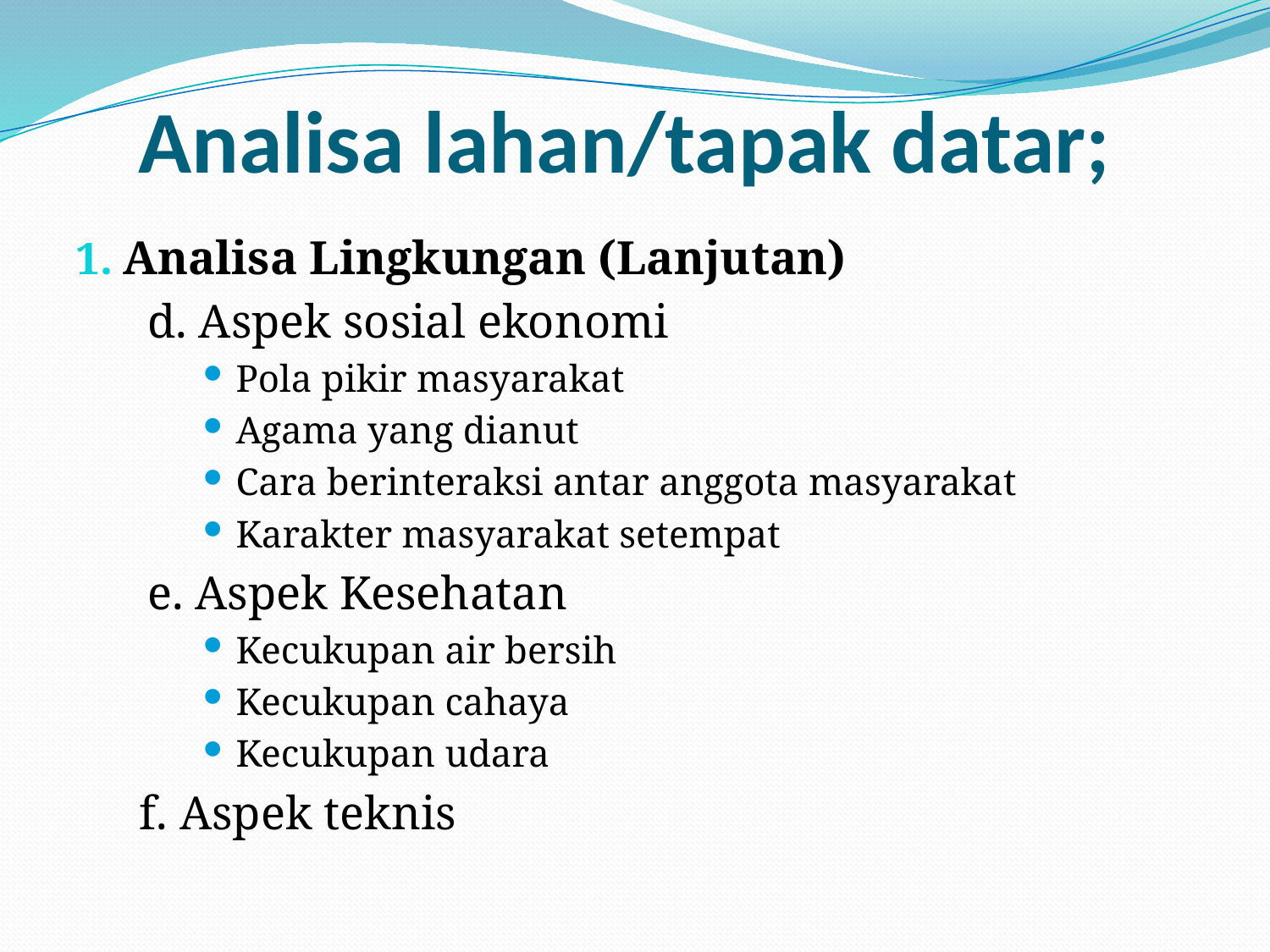

# Analisa lahan/tapak datar;
Analisa Lingkungan (Lanjutan)
	d. Aspek sosial ekonomi
Pola pikir masyarakat
Agama yang dianut
Cara berinteraksi antar anggota masyarakat
Karakter masyarakat setempat
	e. Aspek Kesehatan
Kecukupan air bersih
Kecukupan cahaya
Kecukupan udara
	f. Aspek teknis